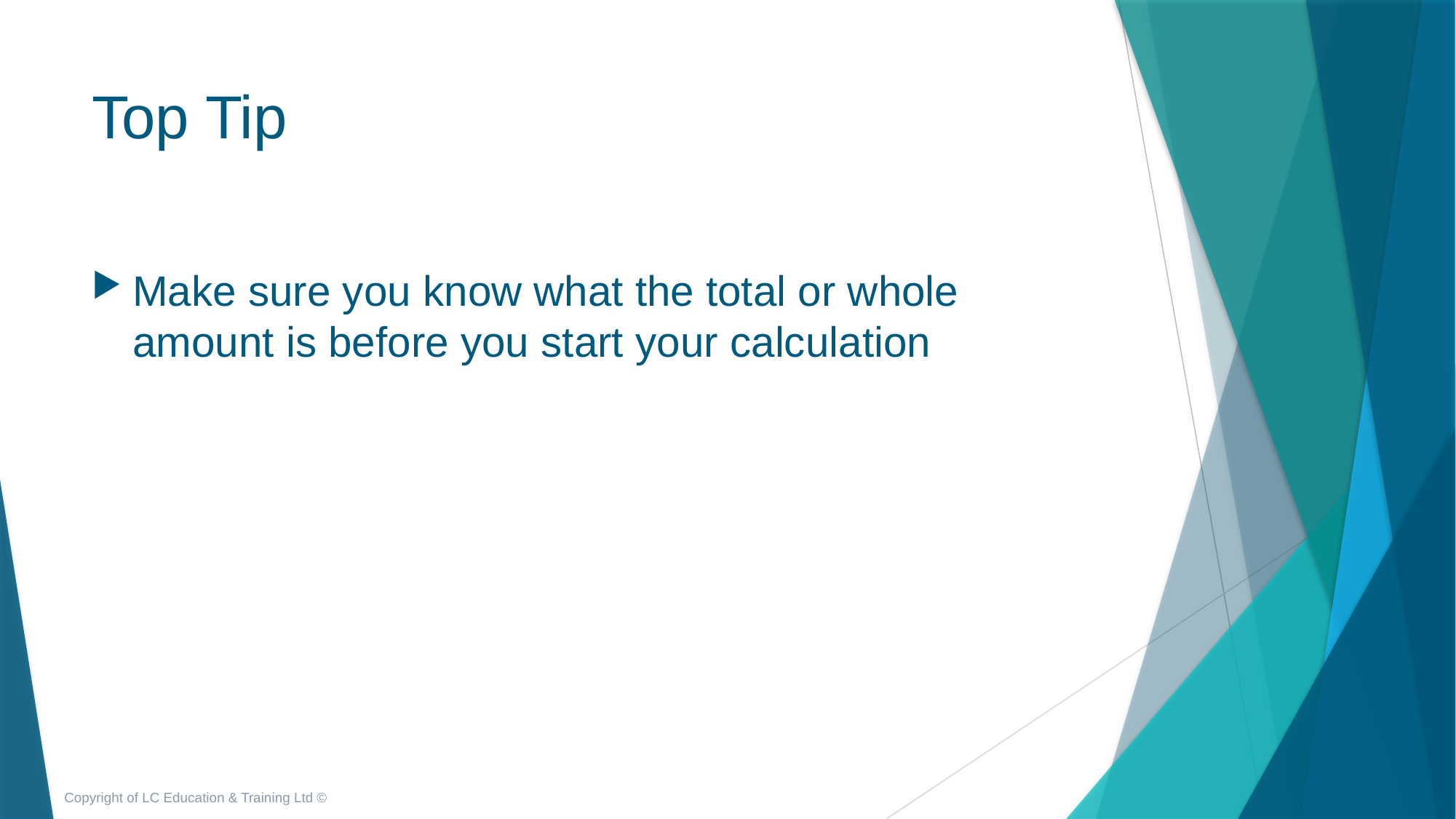

# Top Tip
Make sure you know what the total or whole amount is before you start your calculation
Copyright of LC Education & Training Ltd ©